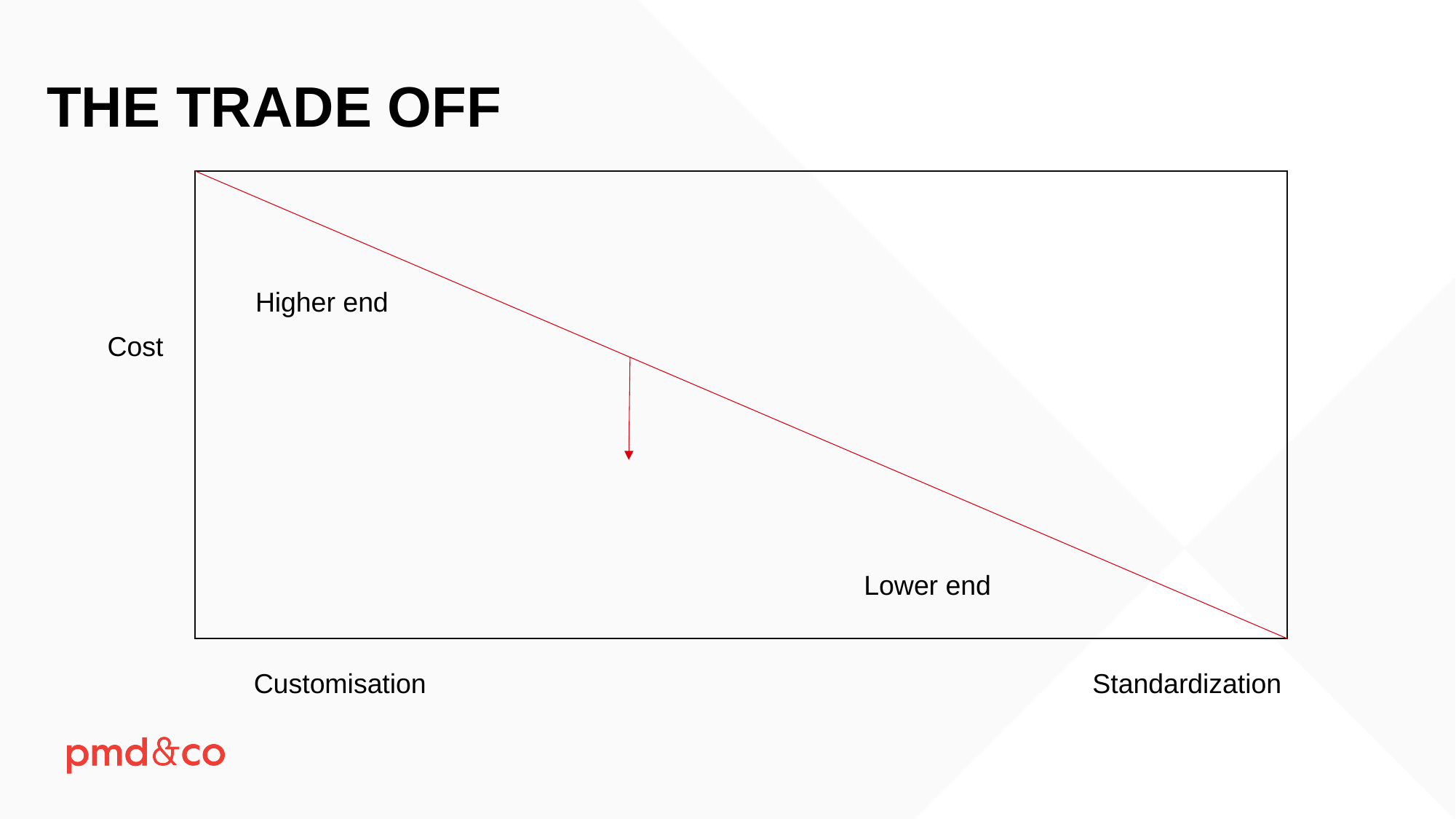

THE TRADE OFF

Higher end
Cost
Lower end
Customisation
Standardization